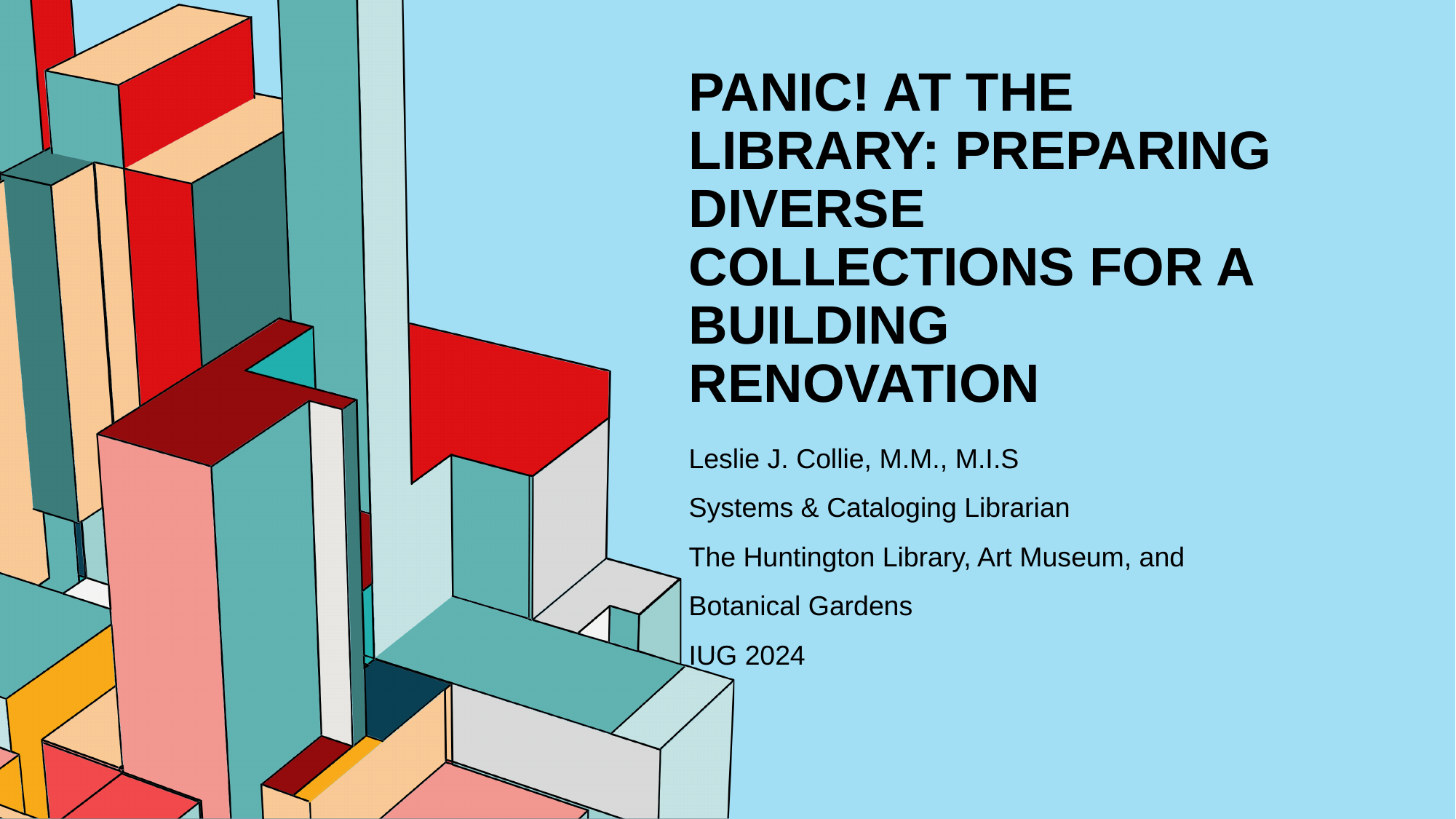

# Panic! At the library: Preparing Diverse Collections for a Building Renovation
Leslie J. Collie, M.M., M.I.S
Systems & Cataloging Librarian
The Huntington Library, Art Museum, and Botanical Gardens
IUG 2024